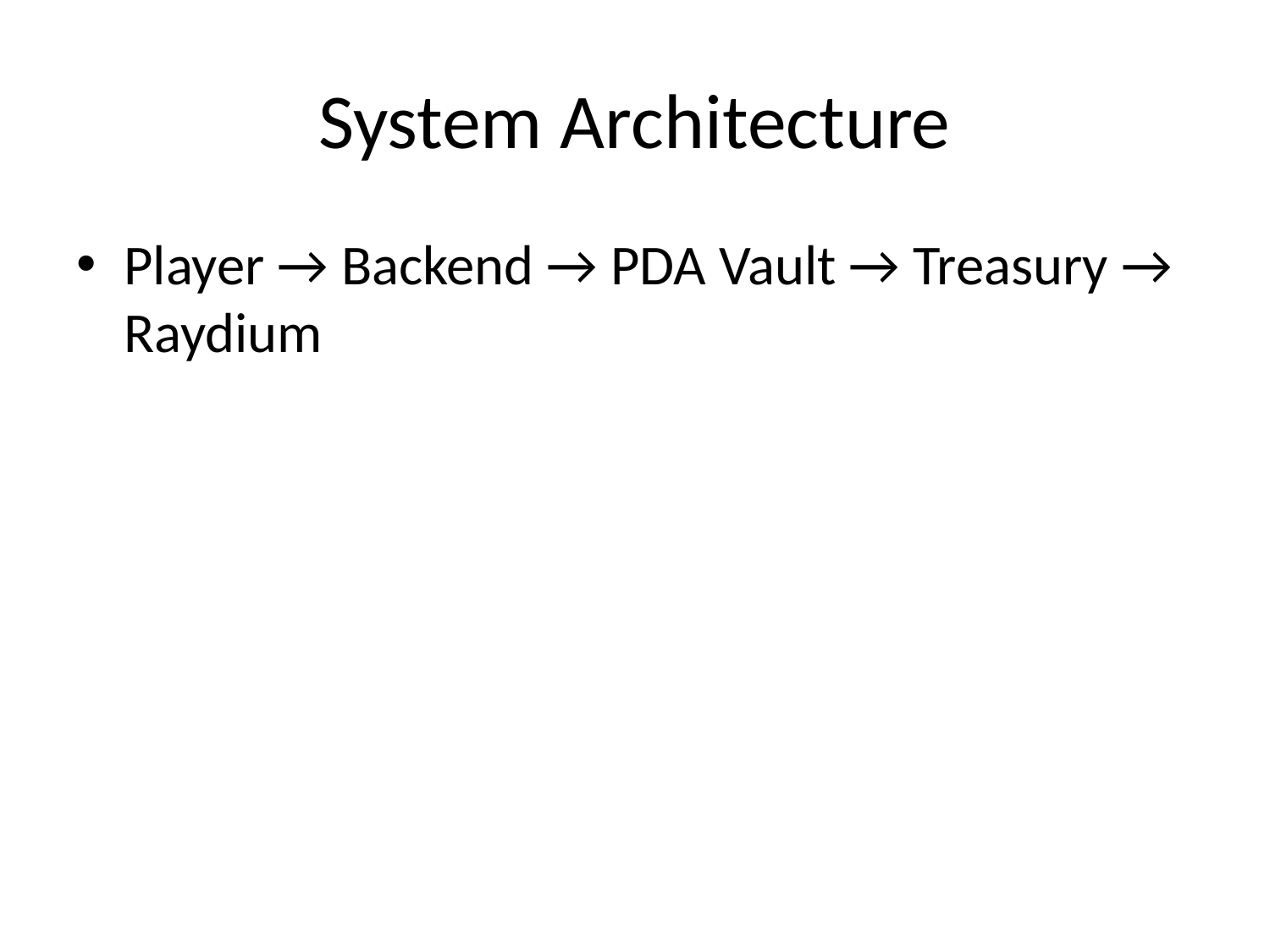

# System Architecture
Player → Backend → PDA Vault → Treasury → Raydium